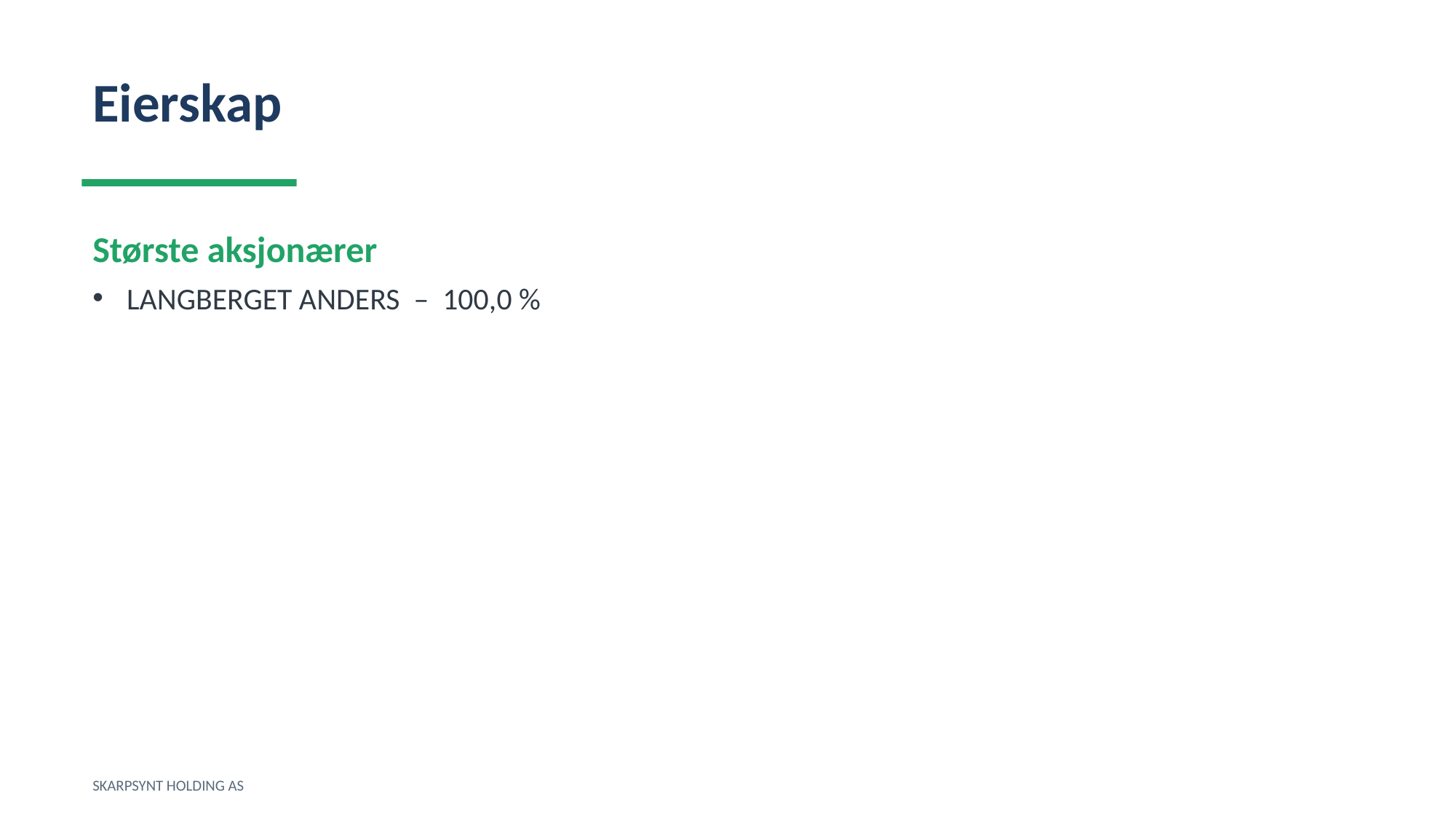

Eierskap

Største aksjonærer
LANGBERGET ANDERS  –  100,0 %
SKARPSYNT HOLDING AS